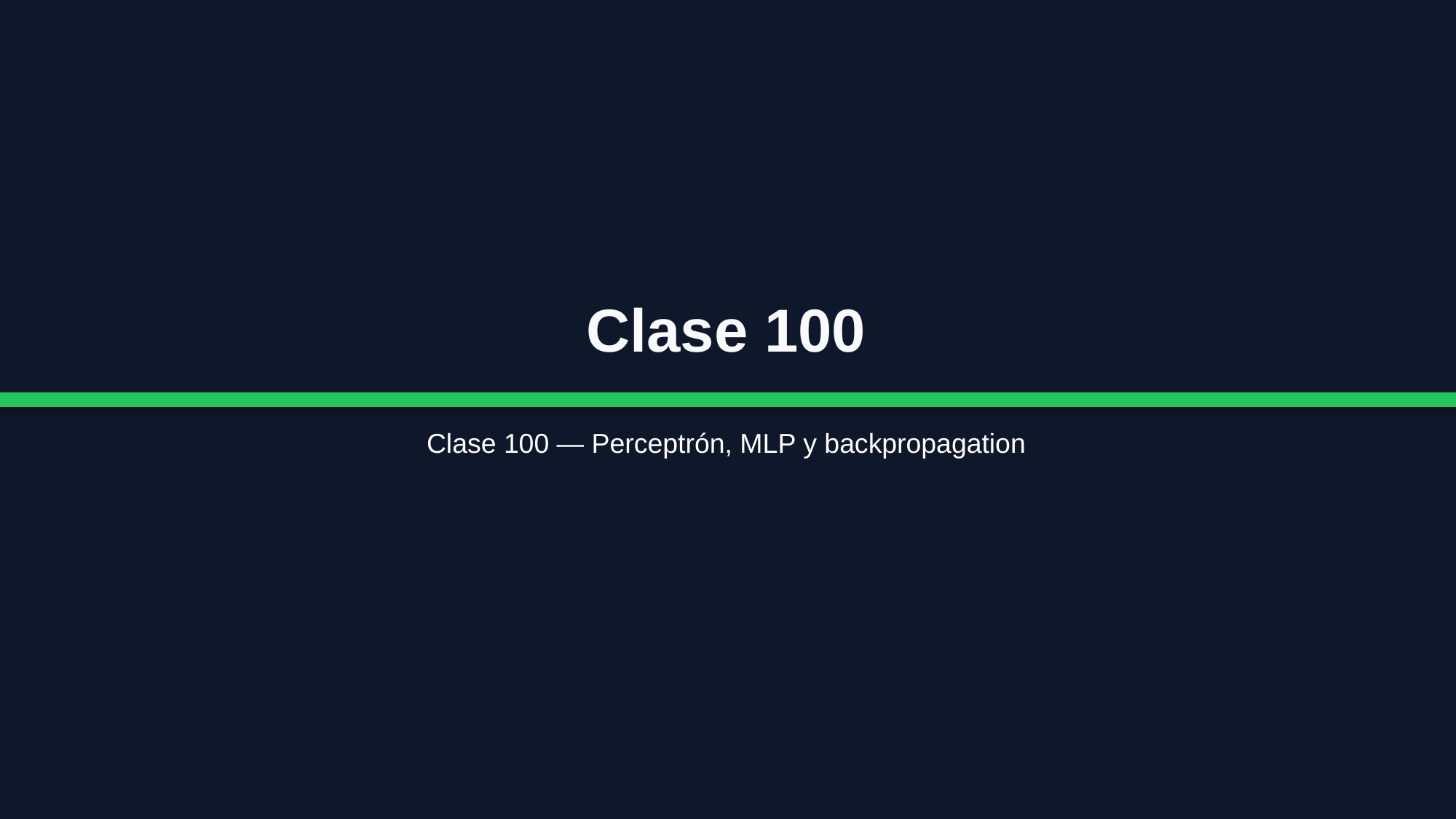

Clase 100

Clase 100 — Perceptrón, MLP y backpropagation